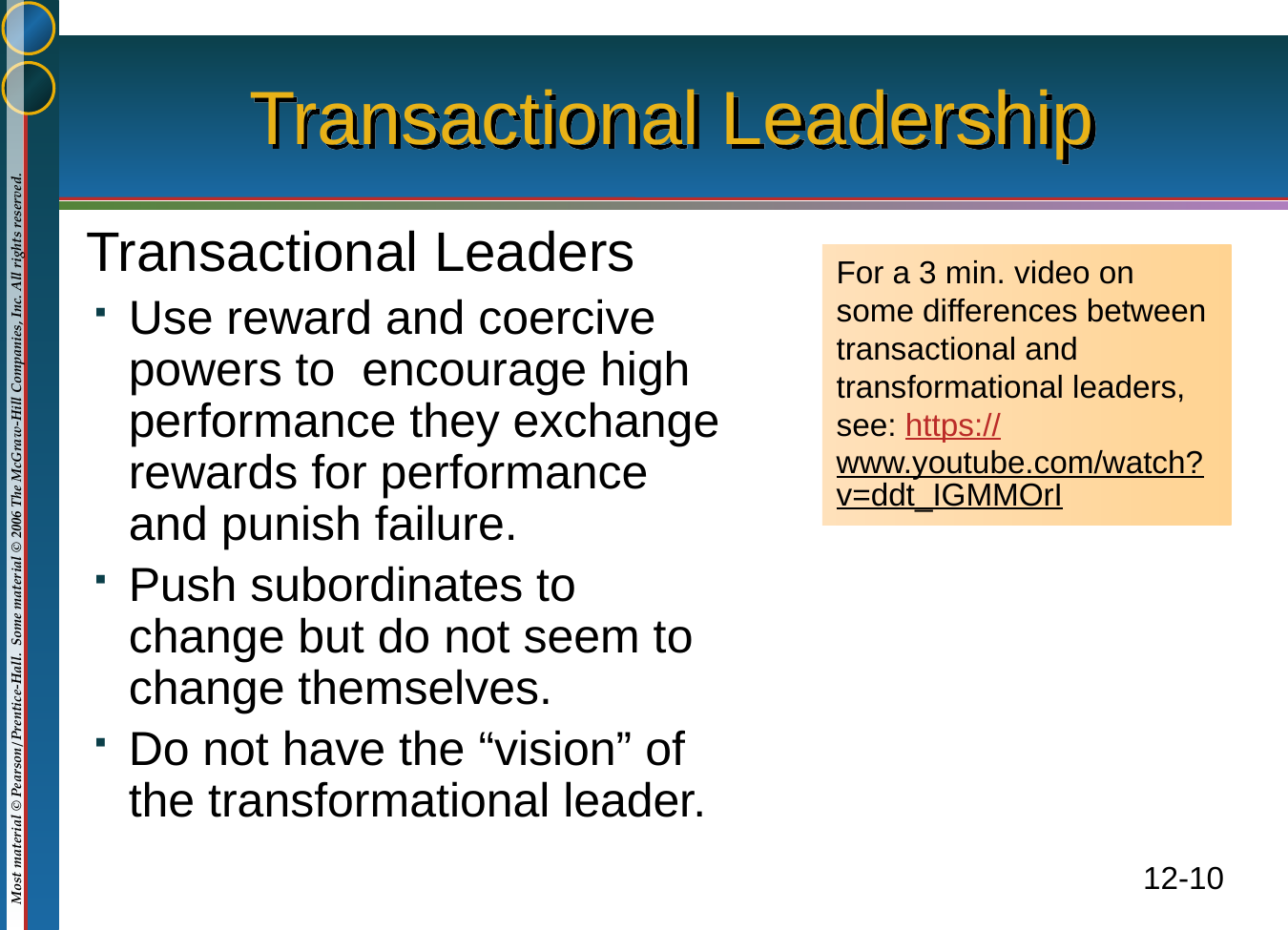

# Transactional Leadership
   Transactional Leaders
Use reward and coercive powers to  encourage high performance they exchange rewards for performance and punish failure.
Push subordinates to change but do not seem to change themselves.
Do not have the “vision” of the transformational leader.
For a 3 min. video on some differences between transactional and transformational leaders, see: https://www.youtube.com/watch?v=ddt_IGMMOrI